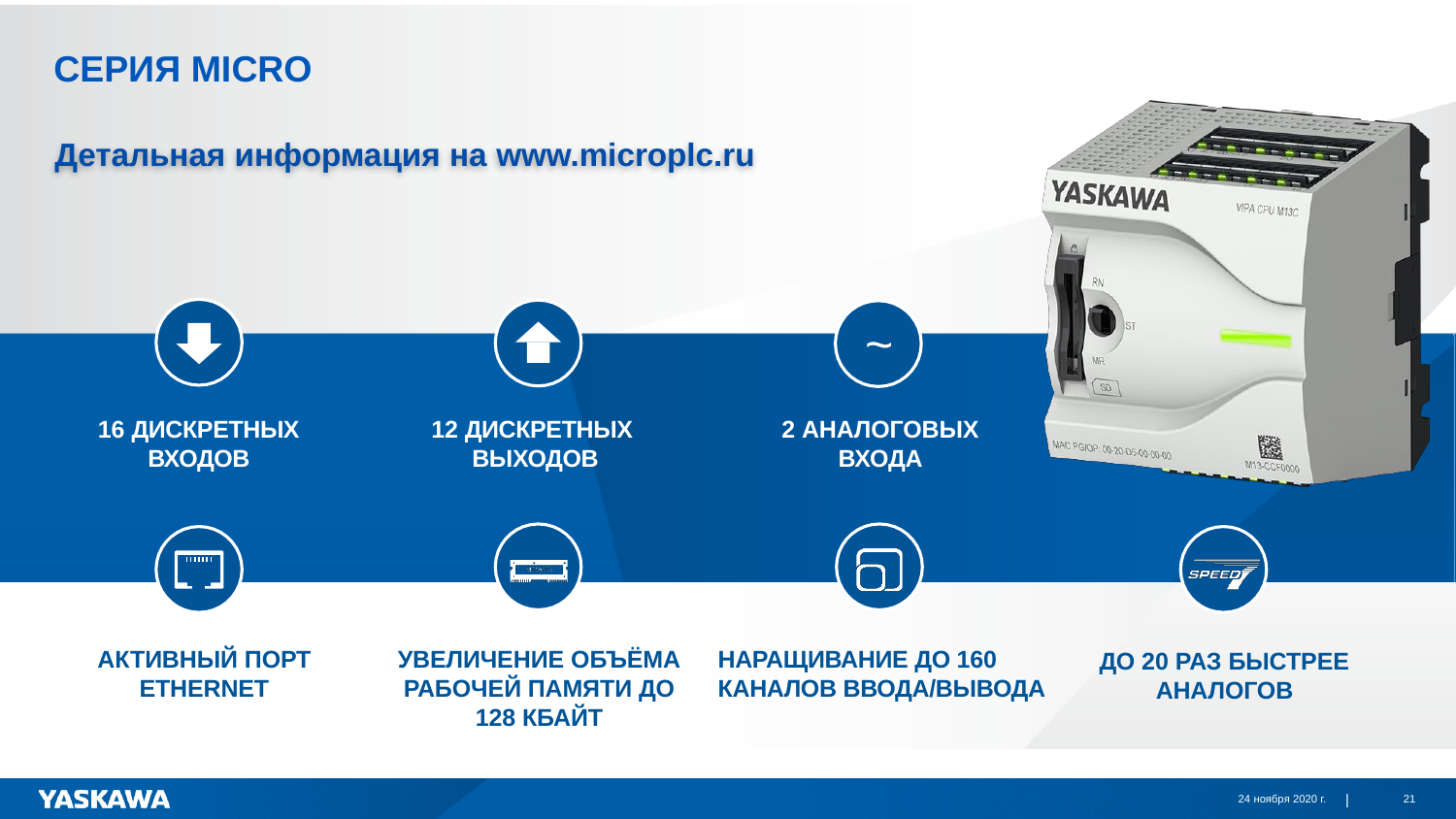

# СЕРИЯ MICRO

Детальная информация на www.microplc.ru

~

16 ДИСКРЕТНЫХ
ВХОДОВ
12 ДИСКРЕТНЫХ
ВЫХОДОВ
2 АНАЛОГОВЫХ ВХОДА

УВЕЛИЧЕНИЕ ОБЪЁМА РАБОЧЕЙ ПАМЯТИ ДО 128 КБАЙТ
НАРАЩИВАНИЕ ДО 160 КАНАЛОВ ВВОДА/ВЫВОДА
АКТИВНЫЙ ПОРТ ETHERNET
ДО 20 РАЗ БЫСТРЕЕ
АНАЛОГОВ